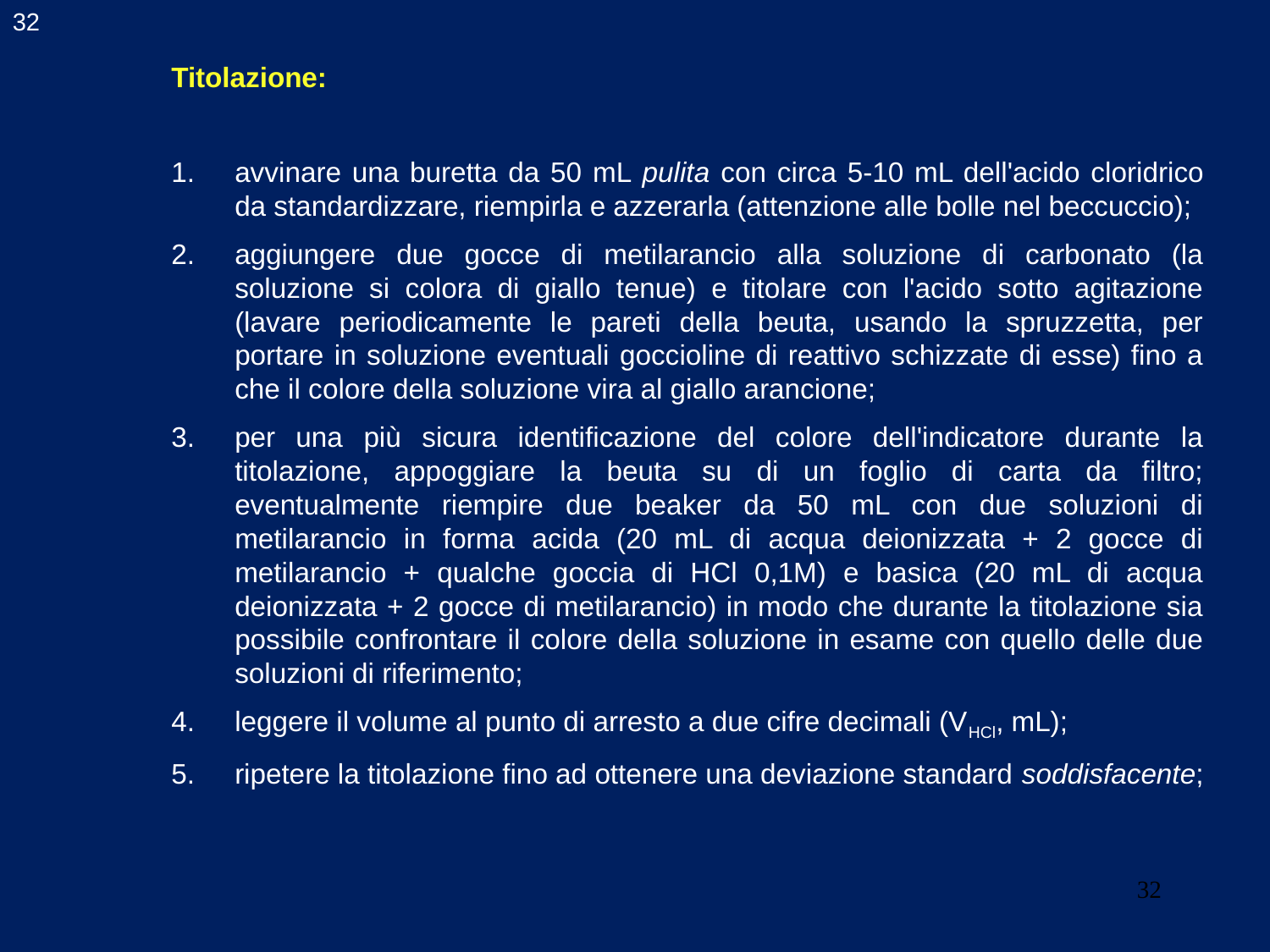

32
Titolazione:
avvinare una buretta da 50 mL pulita con circa 5-10 mL dell'acido cloridrico da standardizzare, riempirla e azzerarla (attenzione alle bolle nel beccuccio);
aggiungere due gocce di metilarancio alla soluzione di carbonato (la soluzione si colora di giallo tenue) e titolare con l'acido sotto agitazione (lavare periodicamente le pareti della beuta, usando la spruzzetta, per portare in soluzione eventuali goccioline di reattivo schizzate di esse) fino a che il colore della soluzione vira al giallo arancione;
per una più sicura identificazione del colore dell'indicatore durante la titolazione, appoggiare la beuta su di un foglio di carta da filtro; eventualmente riempire due beaker da 50 mL con due soluzioni di metilarancio in forma acida (20 mL di acqua deionizzata + 2 gocce di metilarancio + qualche goccia di HCl 0,1M) e basica (20 mL di acqua deionizzata + 2 gocce di metilarancio) in modo che durante la titolazione sia possibile confrontare il colore della soluzione in esame con quello delle due soluzioni di riferimento;
leggere il volume al punto di arresto a due cifre decimali (VHCl, mL);
ripetere la titolazione fino ad ottenere una deviazione standard soddisfacente;
32